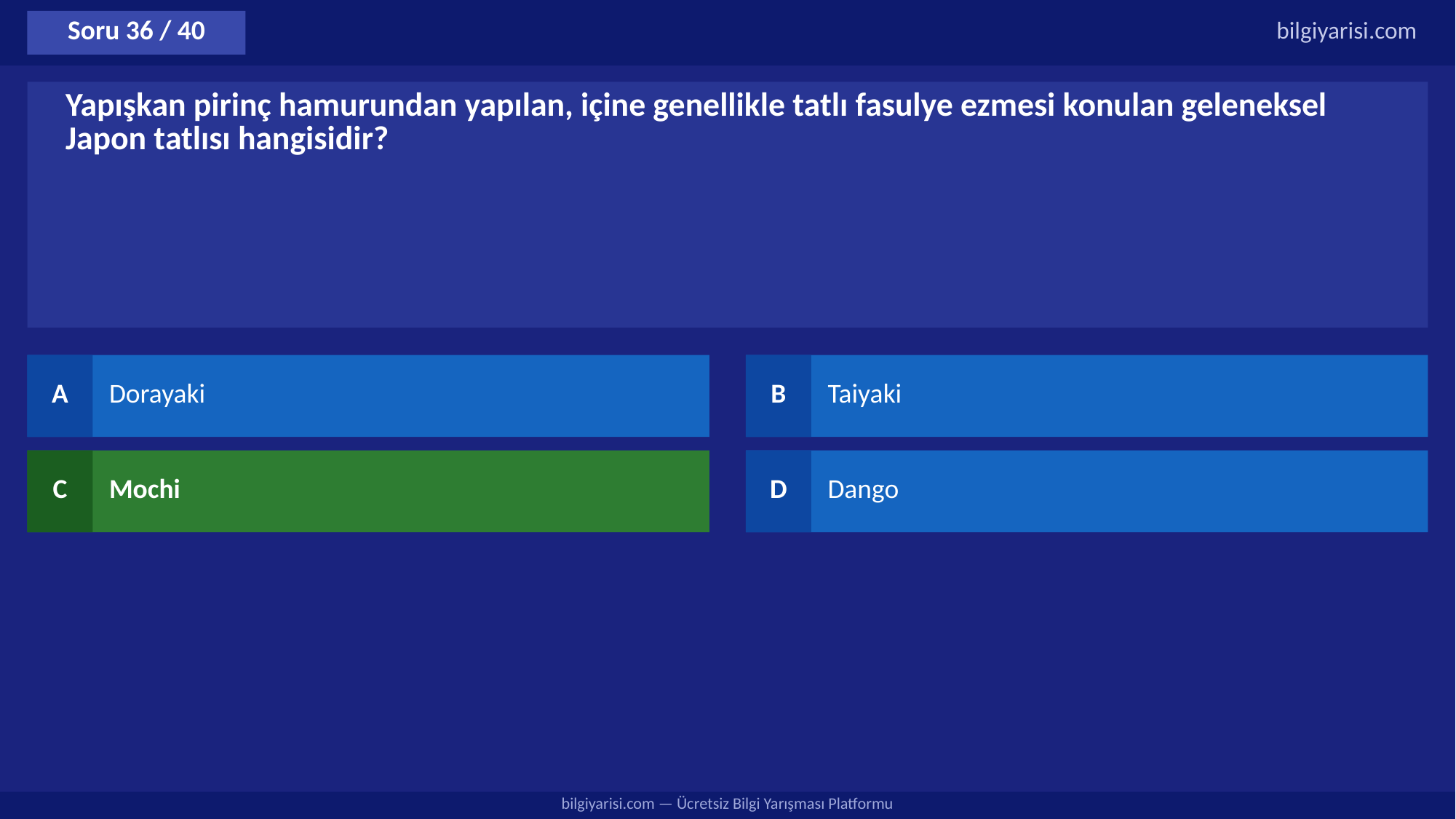

Soru 36 / 40
bilgiyarisi.com

Yapışkan pirinç hamurundan yapılan, içine genellikle tatlı fasulye ezmesi konulan geleneksel Japon tatlısı hangisidir?

A
Dorayaki

B
Taiyaki

C
Mochi

D
Dango
bilgiyarisi.com — Ücretsiz Bilgi Yarışması Platformu